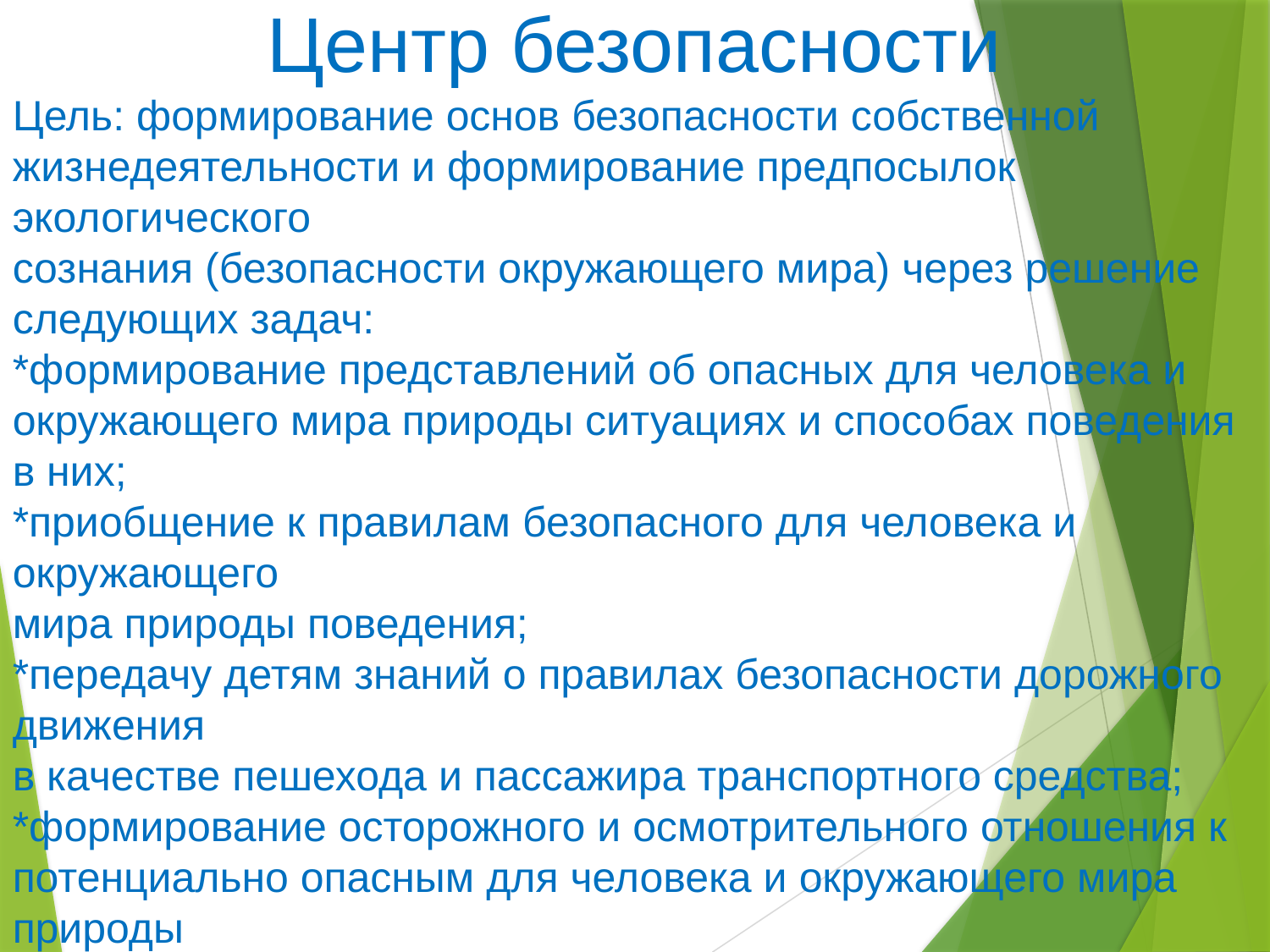

Центр безопасности
Цель: формирование основ безопасности собственной
жизнедеятельности и формирование предпосылок экологического
сознания (безопасности окружающего мира) через решение
следующих задач:
*формирование представлений об опасных для человека и
окружающего мира природы ситуациях и способах поведения в них;
*приобщение к правилам безопасного для человека и окружающего
мира природы поведения;
*передачу детям знаний о правилах безопасности дорожного движения
в качестве пешехода и пассажира транспортного средства;
*формирование осторожного и осмотрительного отношения к
потенциально опасным для человека и окружающего мира природы
ситуациям.